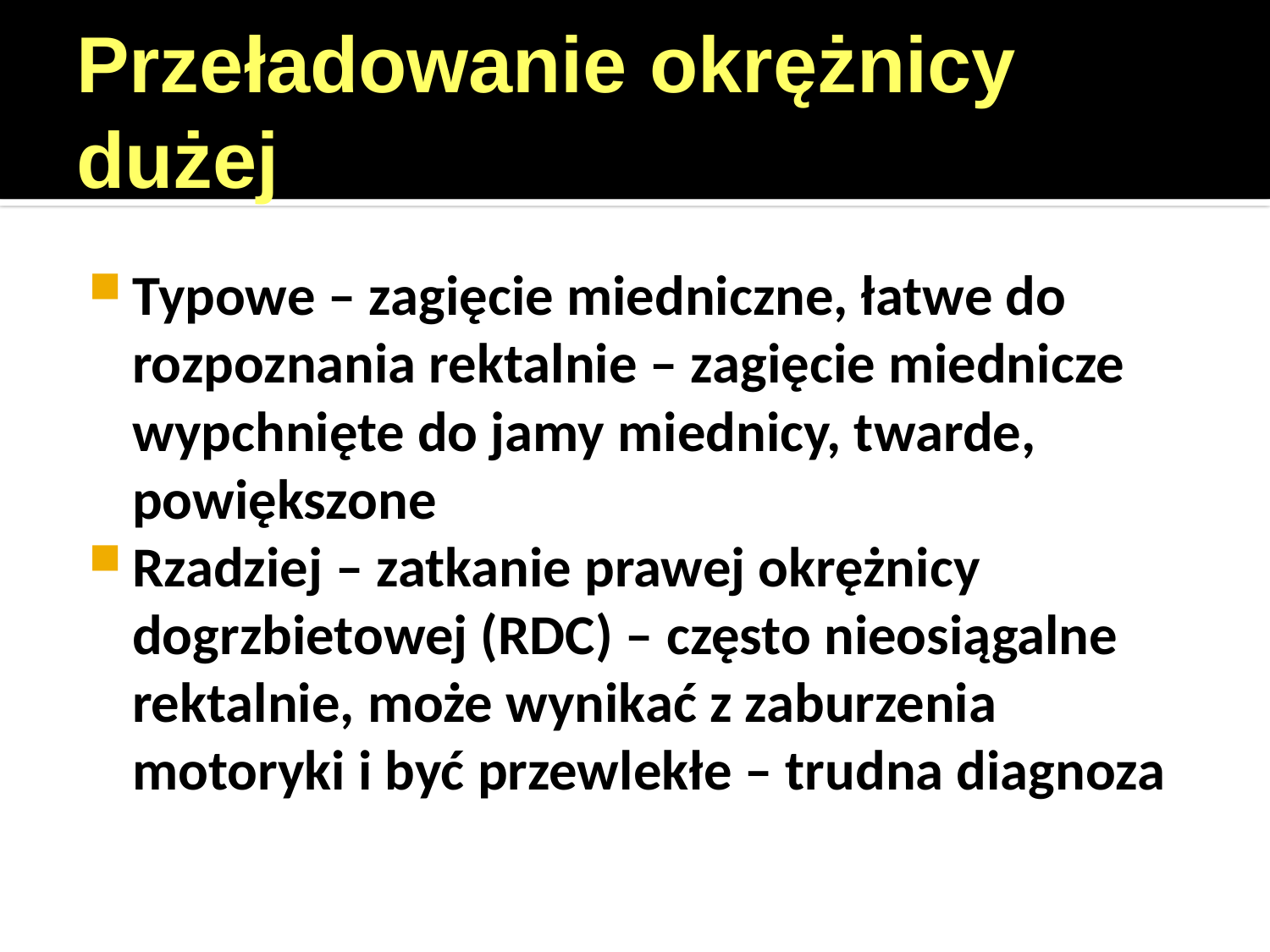

# Przeładowanie okrężnicy dużej
Typowe – zagięcie miedniczne, łatwe do rozpoznania rektalnie – zagięcie miednicze wypchnięte do jamy miednicy, twarde, powiększone
Rzadziej – zatkanie prawej okrężnicy dogrzbietowej (RDC) – często nieosiągalne rektalnie, może wynikać z zaburzenia motoryki i być przewlekłe – trudna diagnoza